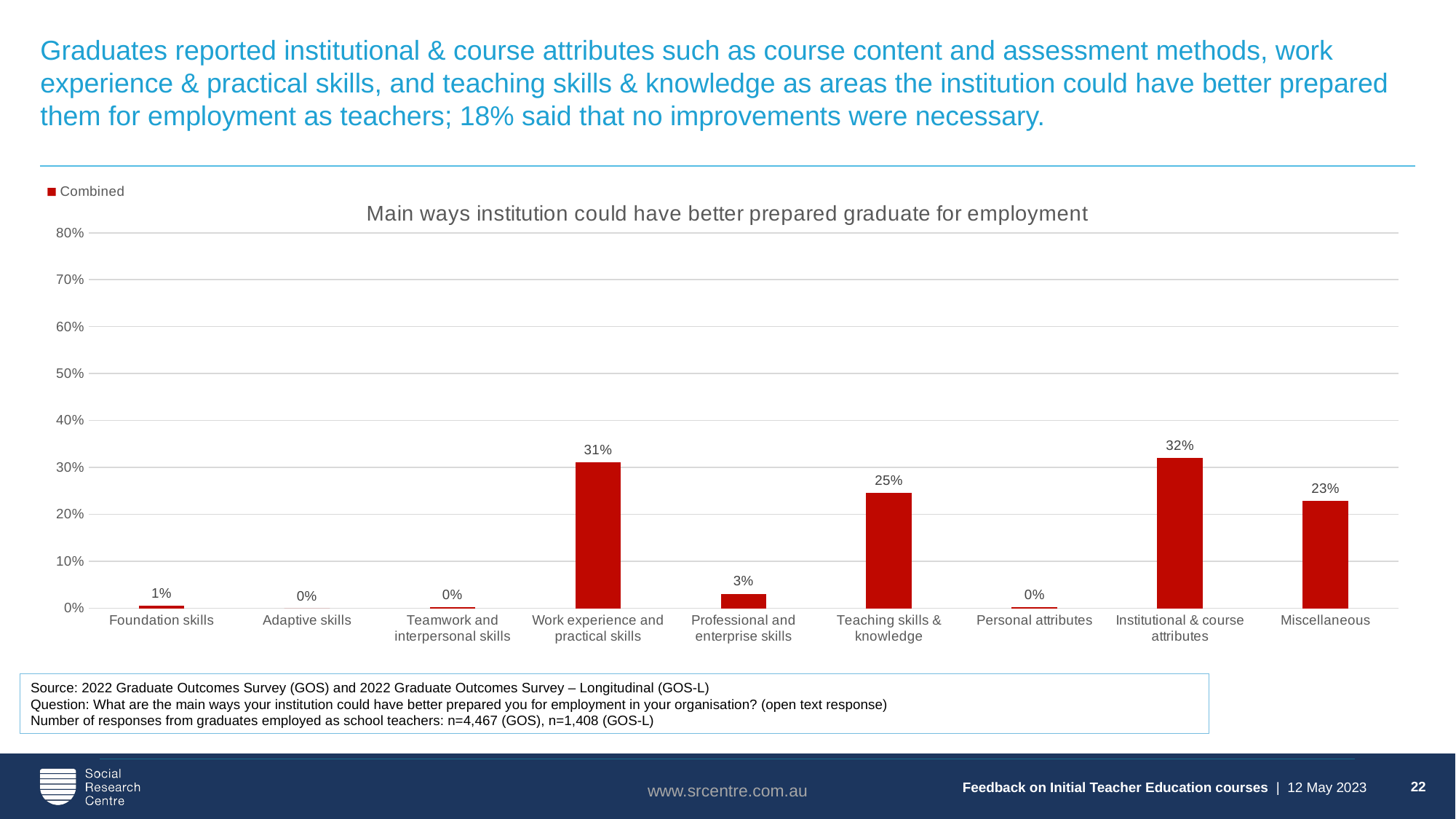

22
# Graduates reported institutional & course attributes such as course content and assessment methods, work experience & practical skills, and teaching skills & knowledge as areas the institution could have better prepared them for employment as teachers; 18% said that no improvements were necessary.

### Chart: Main ways institution could have better prepared graduate for employment

| Category | Combined |
|---|---|
| Foundation skills | 0.005106382978723404 |
| Adaptive skills | 0.0 |
| Teamwork and interpersonal skills | 0.002723404255319149 |
| Work experience and practical skills | 0.31148936170212765 |
| Professional and enterprise skills | 0.03097872340425532 |
| Teaching skills & knowledge | 0.2454468085106383 |
| Personal attributes | 0.001702127659574468 |
| Institutional & course attributes | 0.32085106382978723 |
| Miscellaneous | 0.2291063829787234 |
Source: 2022 Graduate Outcomes Survey (GOS) and 2022 Graduate Outcomes Survey – Longitudinal (GOS-L)
Question: What are the main ways your institution could have better prepared you for employment in your organisation? (open text response)
Number of responses from graduates employed as school teachers: n=4,467 (GOS), n=1,408 (GOS-L)